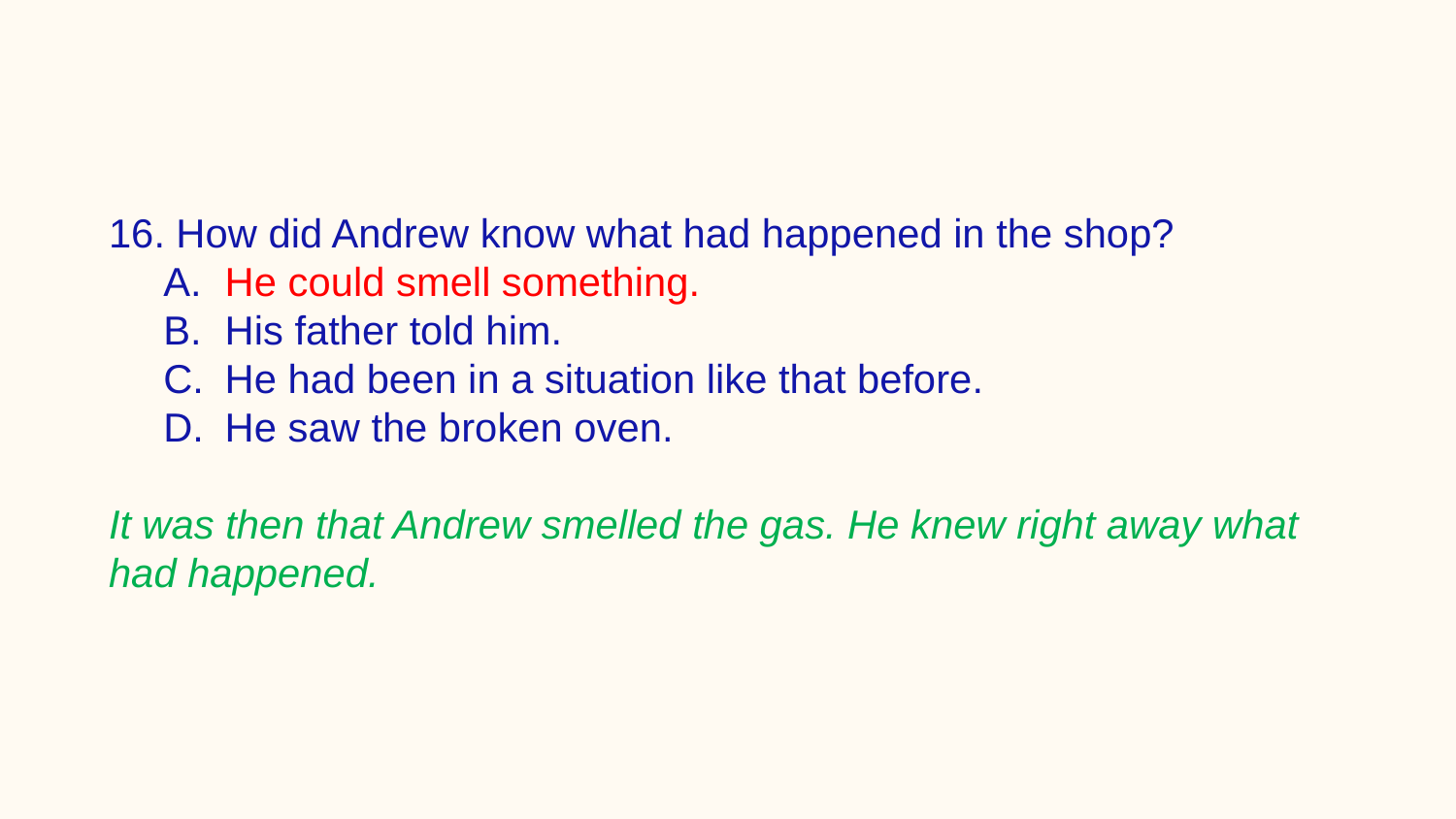

#
16. How did Andrew know what had happened in the shop?
He could smell something.
His father told him.
He had been in a situation like that before.
He saw the broken oven.

It was then that Andrew smelled the gas. He knew right away what had happened.